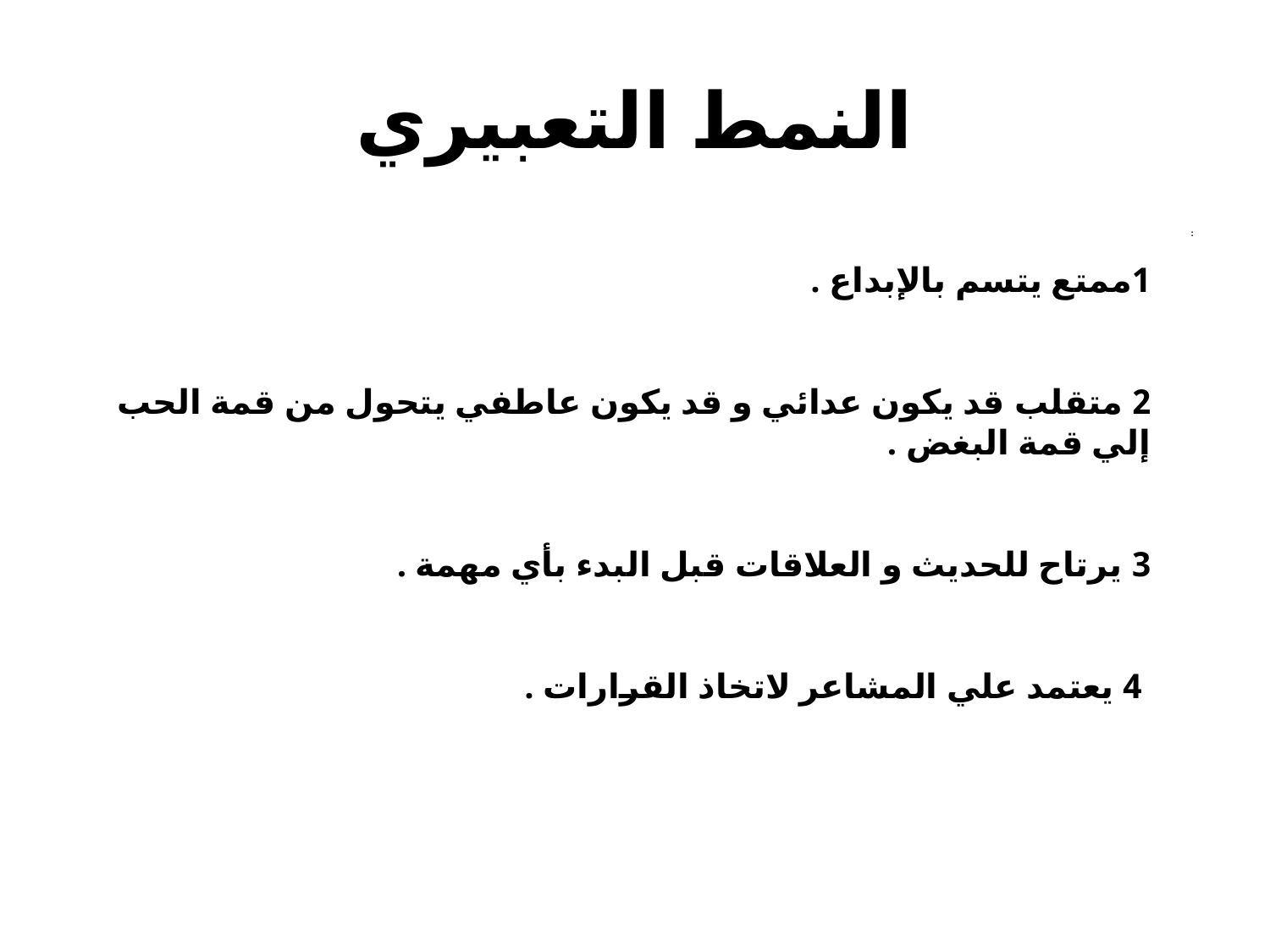

# النمط التعبيري
:
1ممتع يتسم بالإبداع .
2 متقلب قد يكون عدائي و قد يكون عاطفي يتحول من قمة الحب إلي قمة البغض .
3 يرتاح للحديث و العلاقات قبل البدء بأي مهمة .
 4 يعتمد علي المشاعر لاتخاذ القرارات .